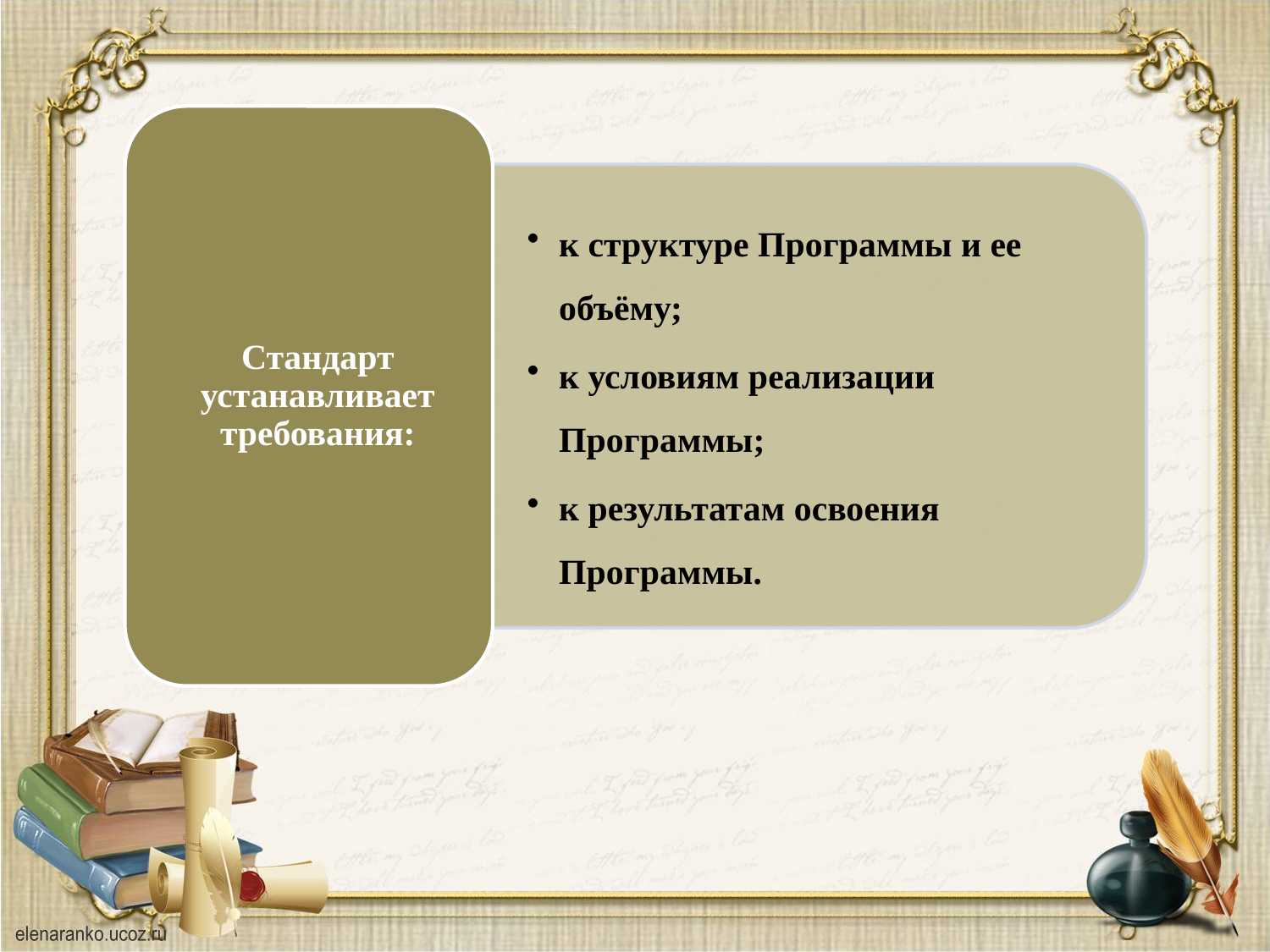

к структуре Программы и ее объёму;
к условиям реализации Программы;
к результатам освоения Программы.
Стандарт устанавливает требования: